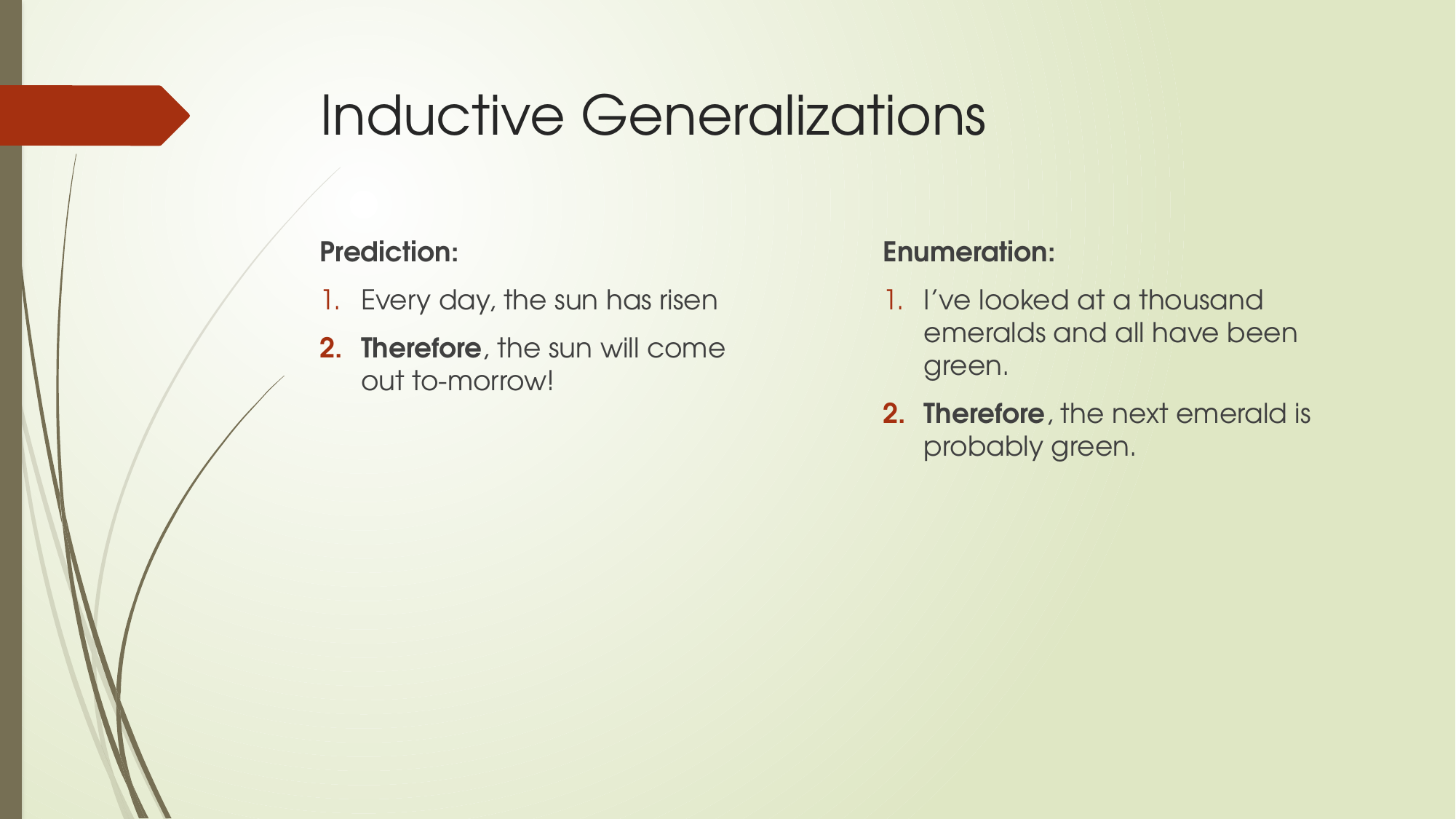

# Inductive Generalizations
Prediction:
Every day, the sun has risen
Therefore, the sun will come out to-morrow!
Enumeration:
I’ve looked at a thousand emeralds and all have been green.
Therefore, the next emerald is probably green.